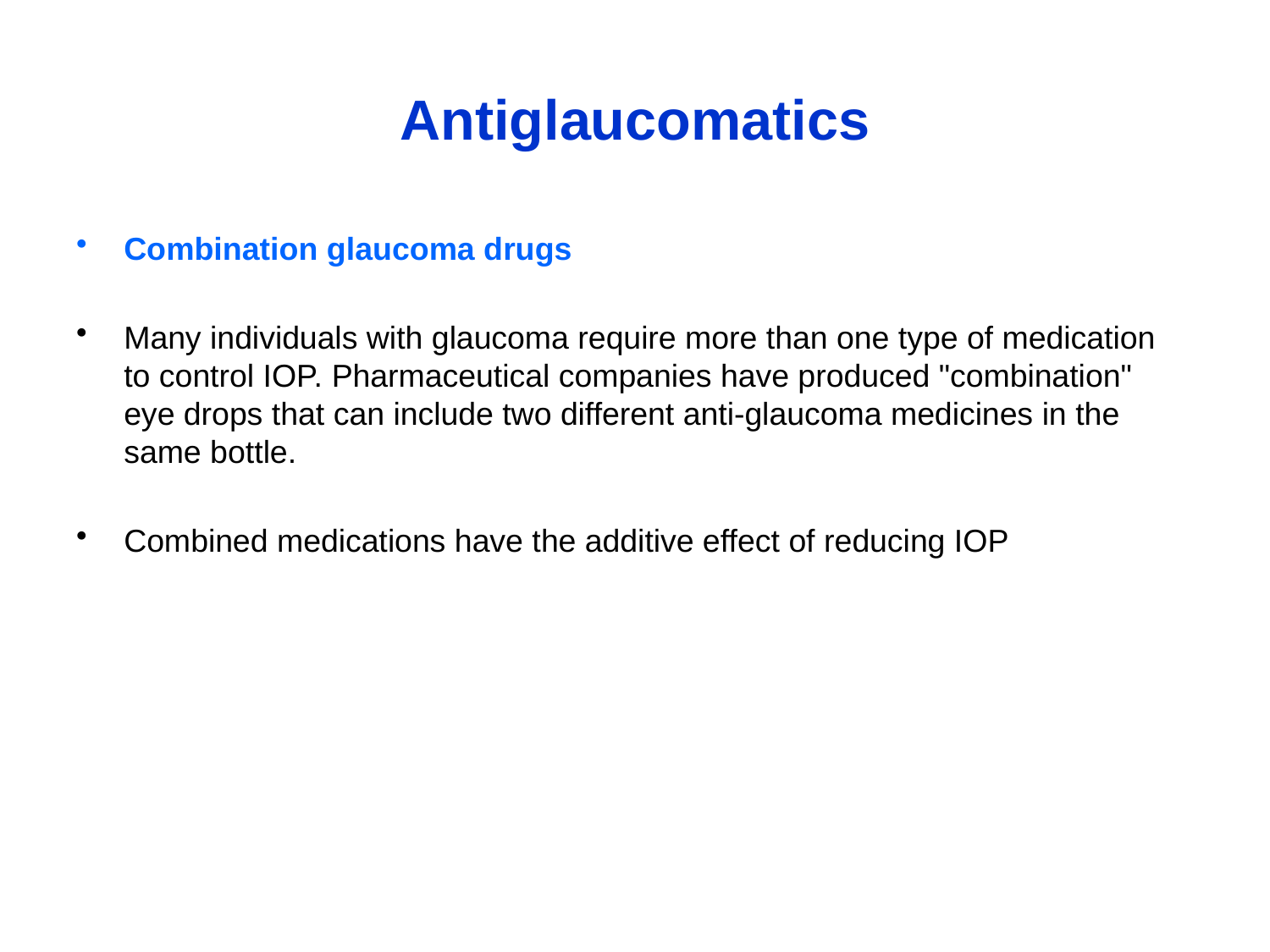

# Antiglaucomatics
Combination glaucoma drugs

Many individuals with glaucoma require more than one type of medication to control IOP. Pharmaceutical companies have produced "combination" eye drops that can include two different anti-glaucoma medicines in the same bottle.

Combined medications have the additive effect of reducing IOP